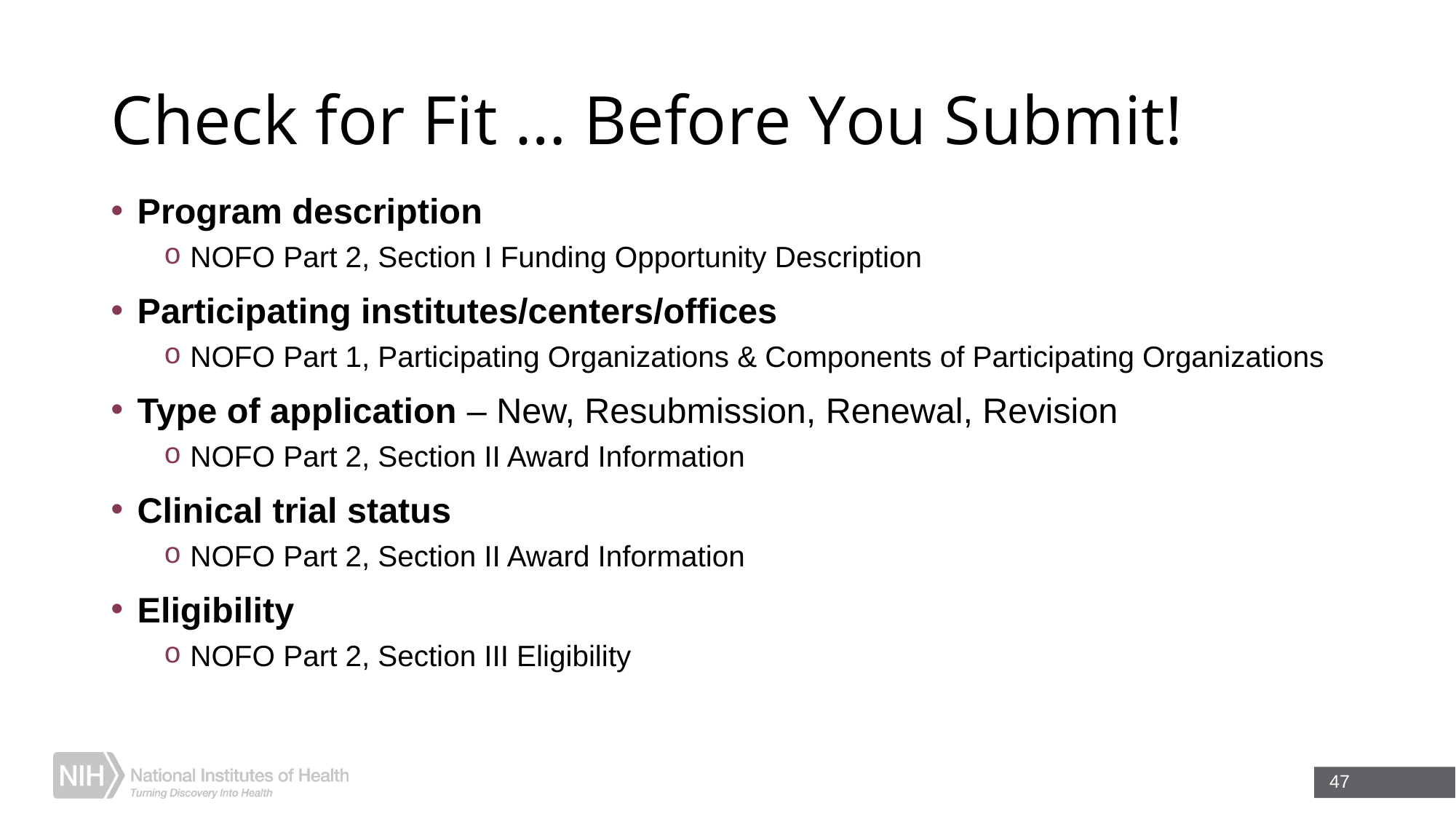

# Check for Fit … Before You Submit!
Program description
NOFO Part 2, Section I Funding Opportunity Description
Participating institutes/centers/offices
NOFO Part 1, Participating Organizations & Components of Participating Organizations
Type of application – New, Resubmission, Renewal, Revision
NOFO Part 2, Section II Award Information
Clinical trial status
NOFO Part 2, Section II Award Information
Eligibility
NOFO Part 2, Section III Eligibility
47